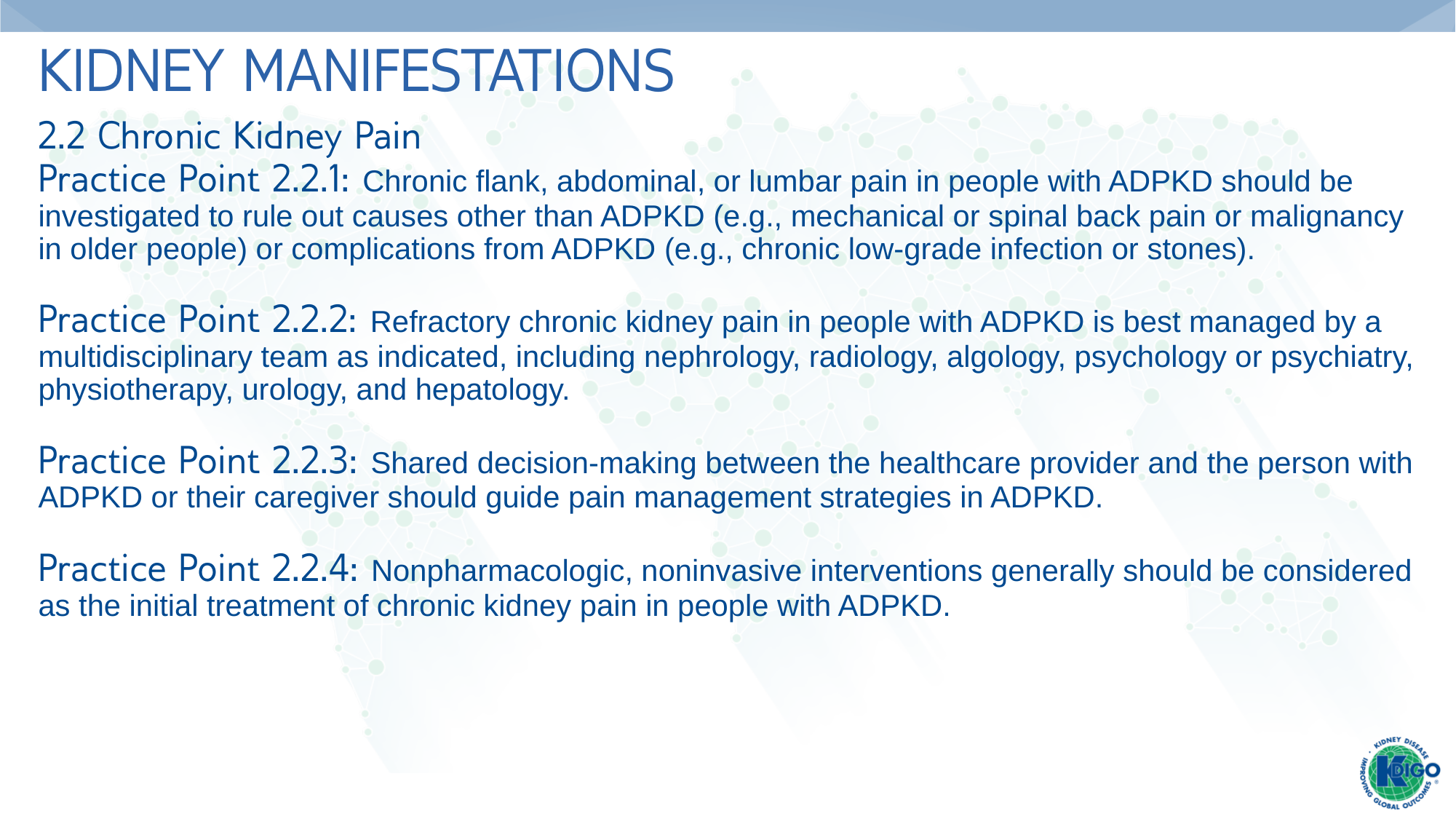

# Kidney Manifestations
2.2 Chronic Kidney Pain
Practice Point 2.2.1: Chronic flank, abdominal, or lumbar pain in people with ADPKD should be investigated to rule out causes other than ADPKD (e.g., mechanical or spinal back pain or malignancy in older people) or complications from ADPKD (e.g., chronic low-grade infection or stones).

Practice Point 2.2.2: Refractory chronic kidney pain in people with ADPKD is best managed by a multidisciplinary team as indicated, including nephrology, radiology, algology, psychology or psychiatry, physiotherapy, urology, and hepatology.

Practice Point 2.2.3: Shared decision-making between the healthcare provider and the person with ADPKD or their caregiver should guide pain management strategies in ADPKD.

Practice Point 2.2.4: Nonpharmacologic, noninvasive interventions generally should be considered as the initial treatment of chronic kidney pain in people with ADPKD.